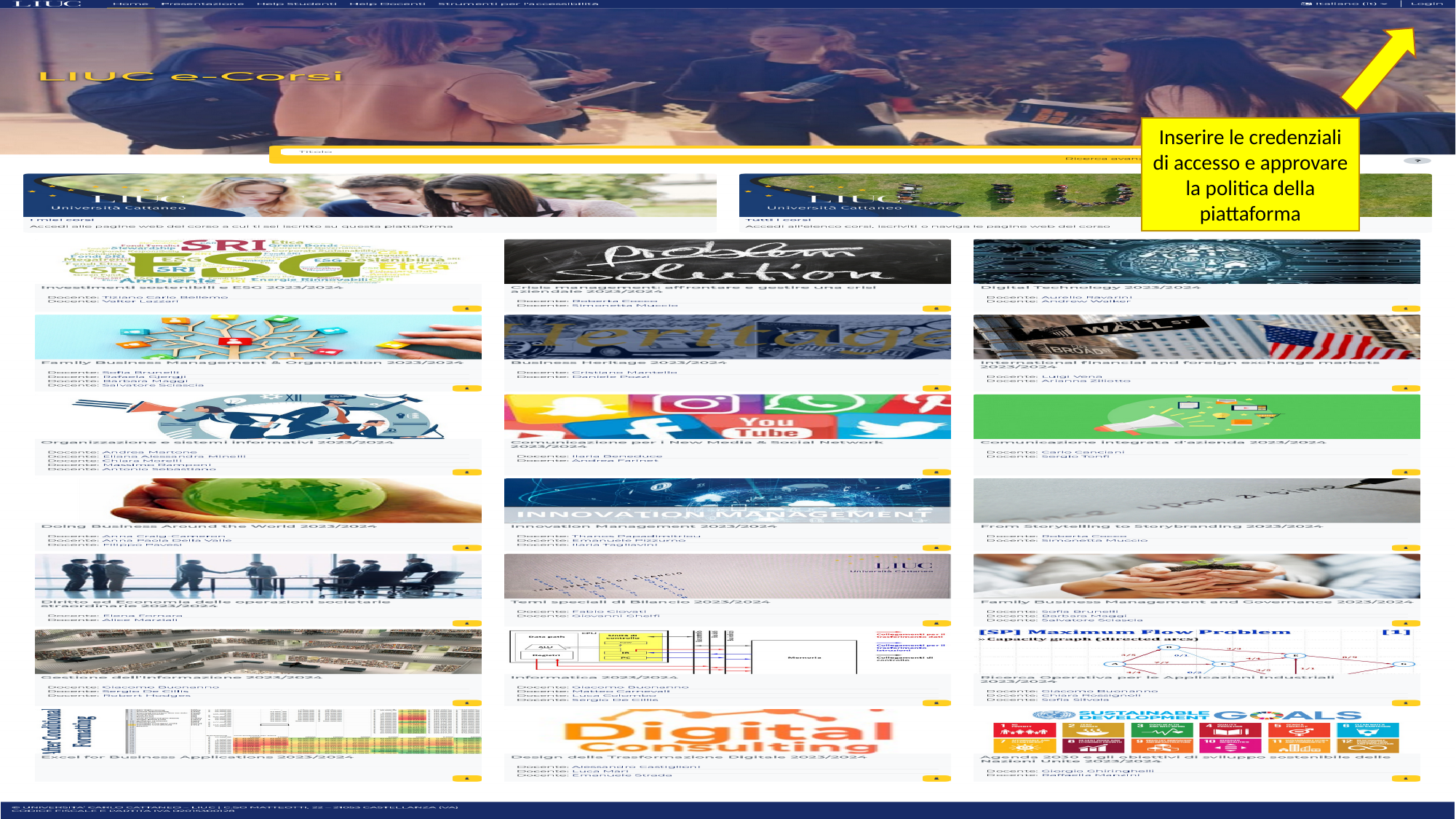

Inserire le credenziali di accesso e approvare la politica della piattaforma